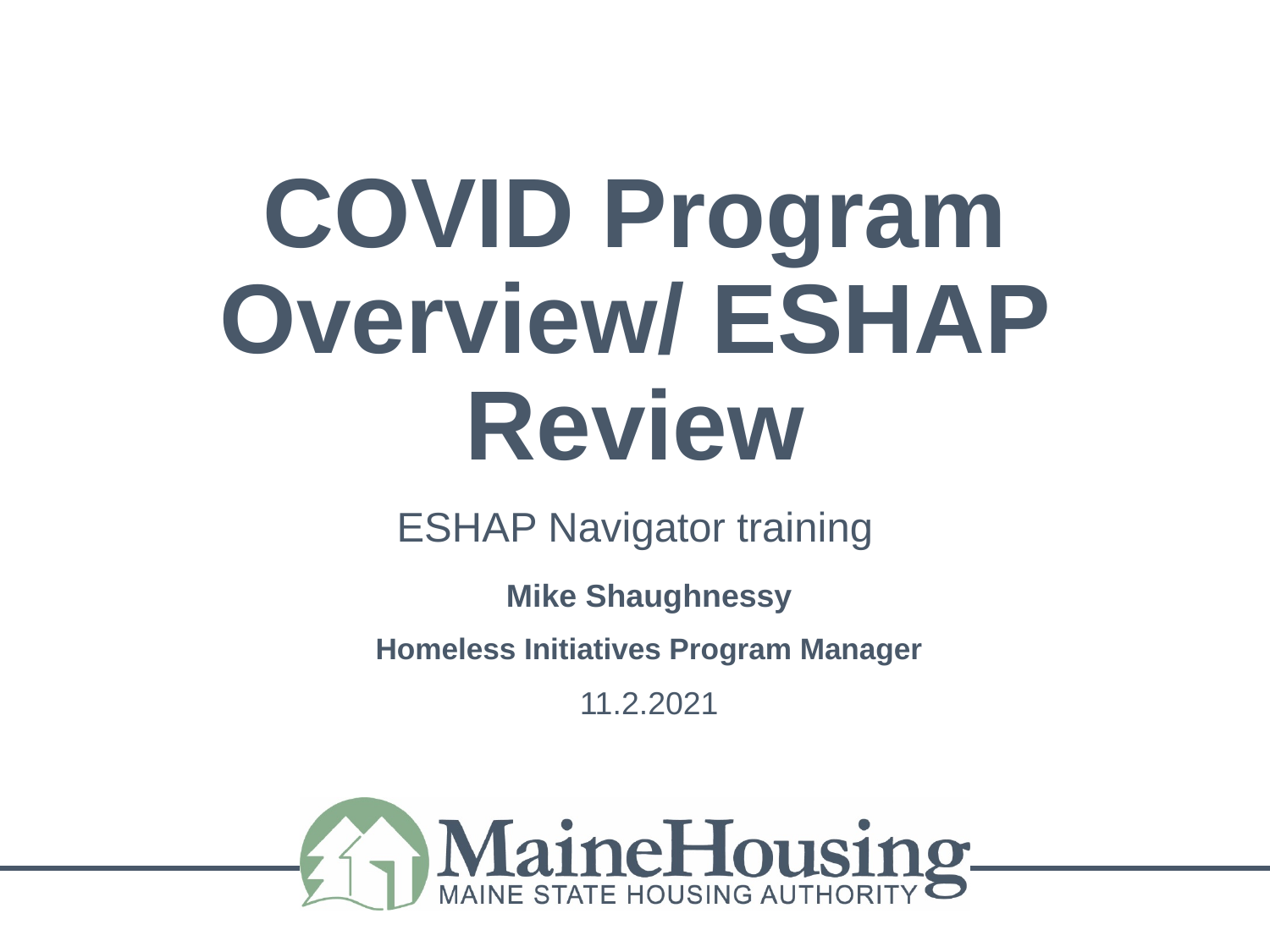

# COVID Program Overview/ ESHAP Review
ESHAP Navigator training
Mike Shaughnessy
Homeless Initiatives Program Manager
11.2.2021